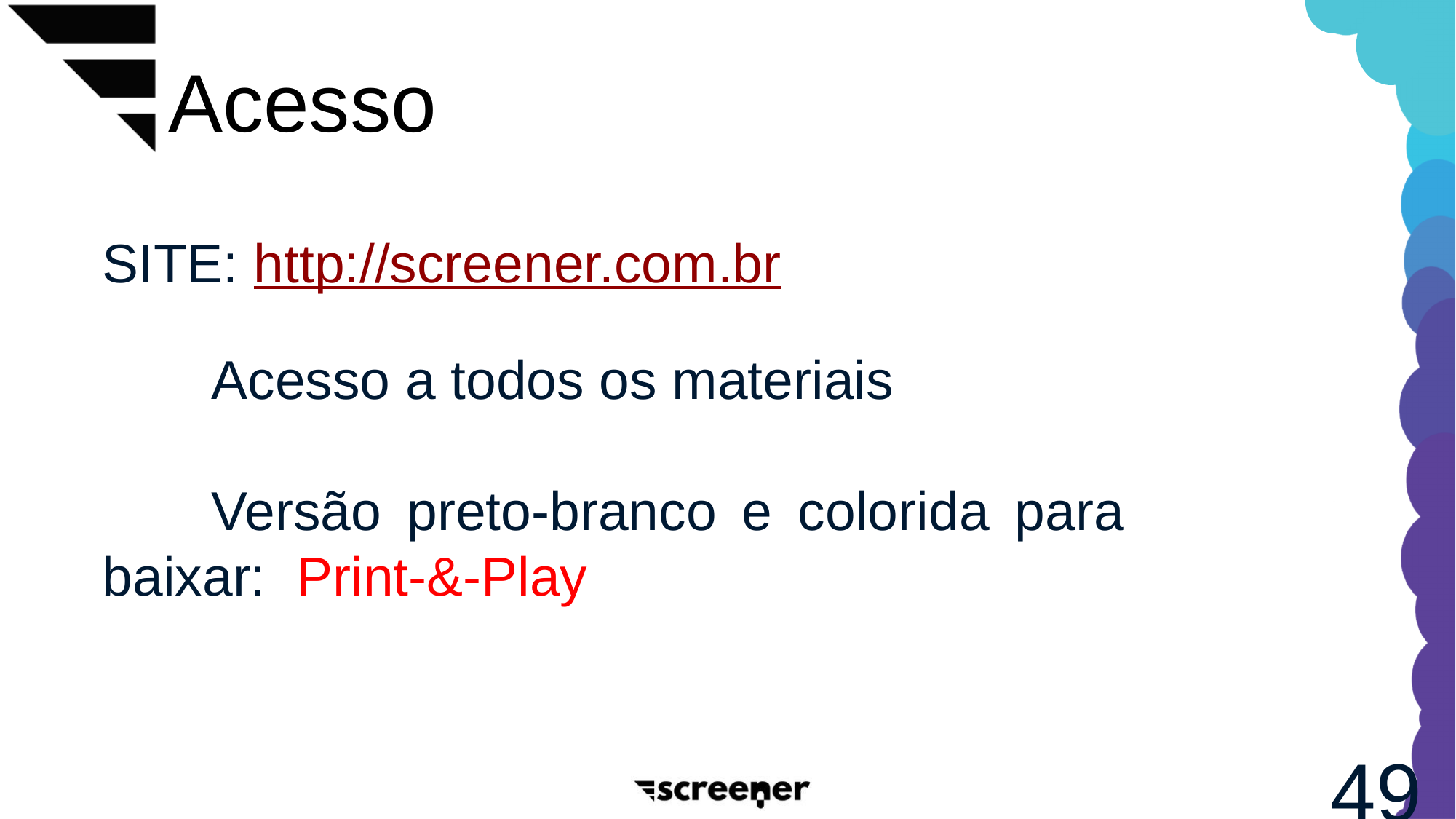

# Acesso
SITE: http://screener.com.br

	Acesso a todos os materiais

	Versão preto-branco e colorida para 		baixar:  Print-&-Play

49